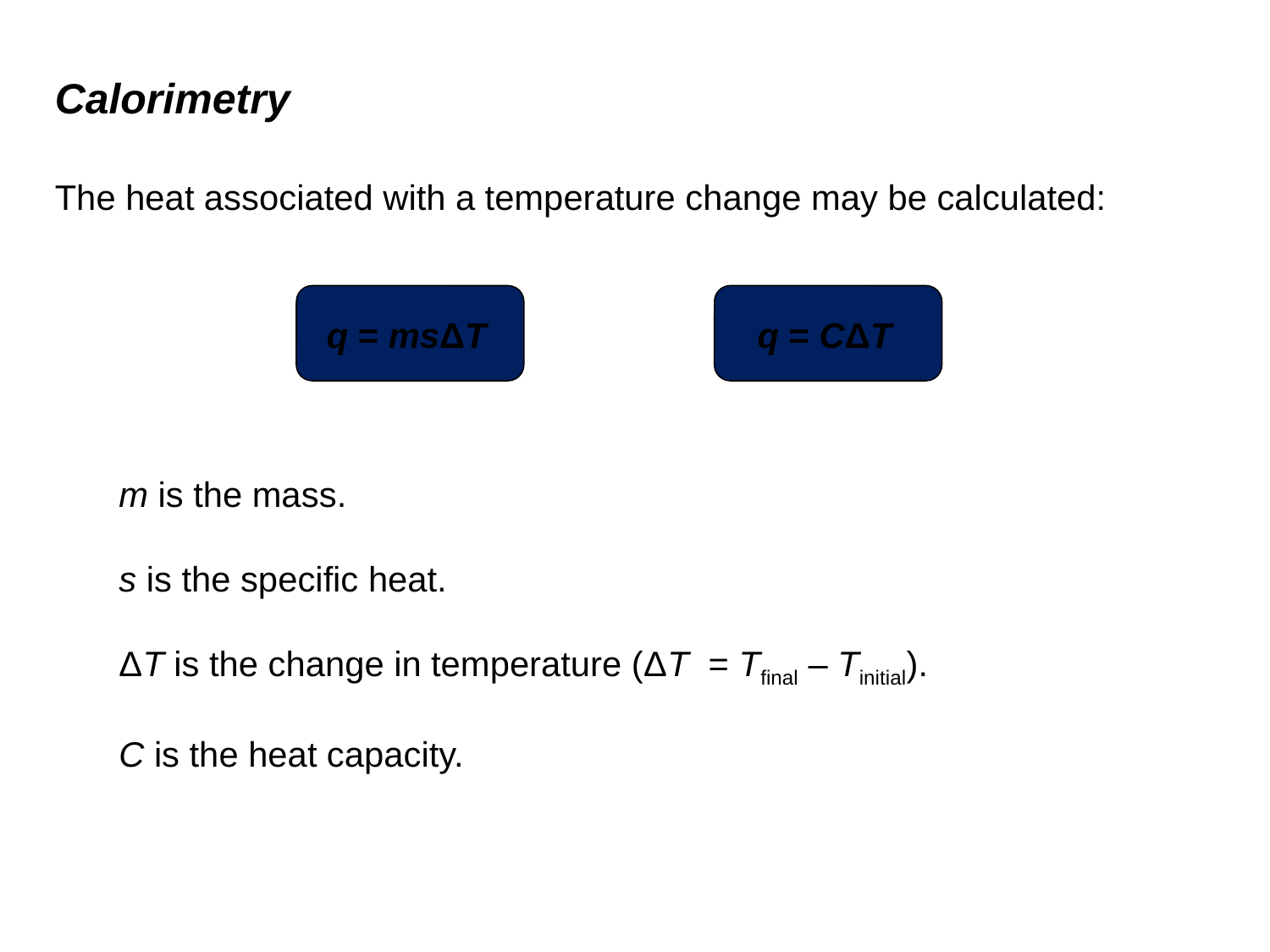

# Calorimetry
The heat associated with a temperature change may be calculated:

m is the mass.

s is the specific heat.

ΔT is the change in temperature (ΔT  = Tfinal – Tinitial).

C is the heat capacity.

q = msΔT

q = CΔT